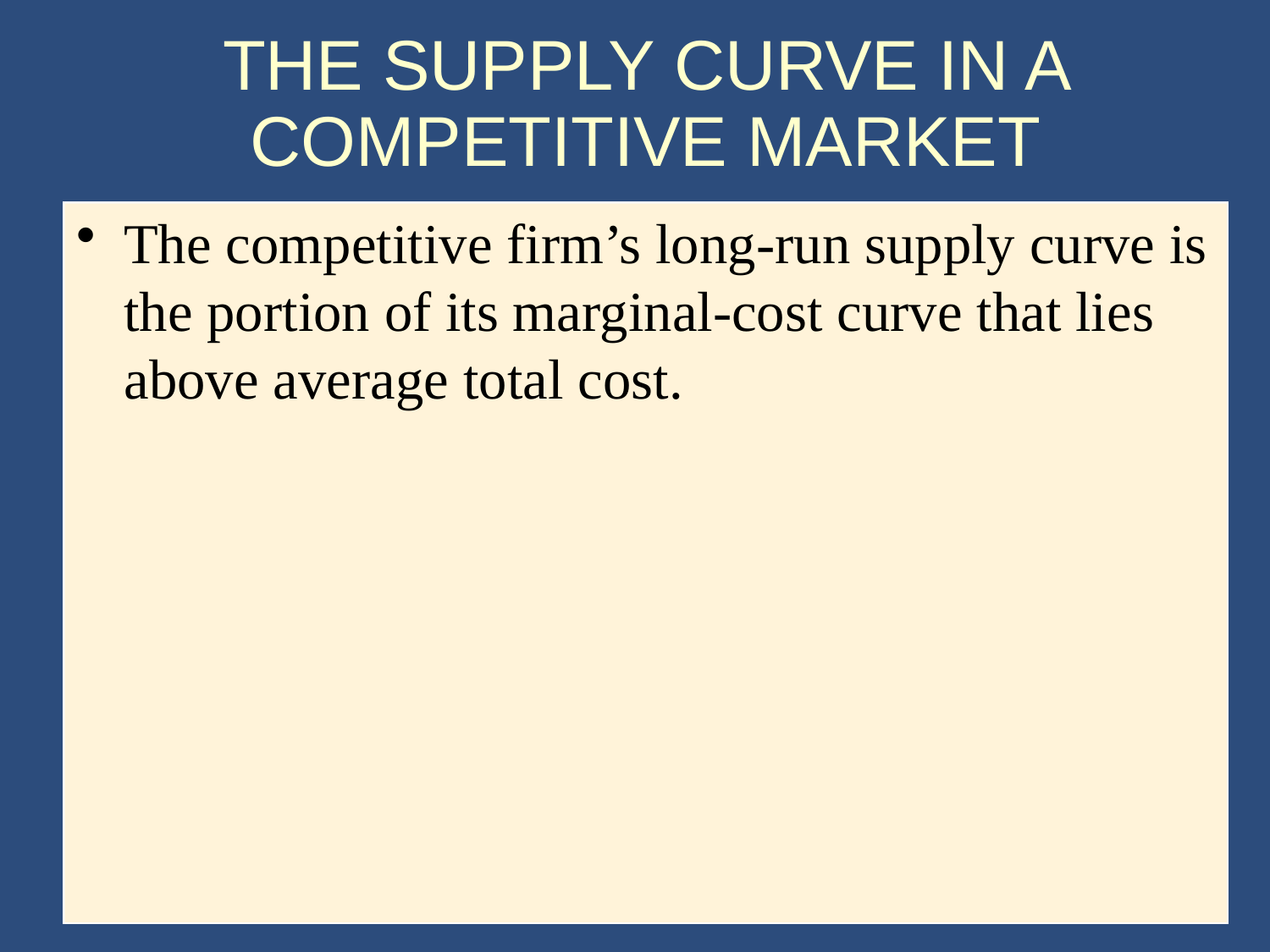

# THE SUPPLY CURVE IN A COMPETITIVE MARKET
The competitive firm’s long-run supply curve is the portion of its marginal-cost curve that lies above average total cost.